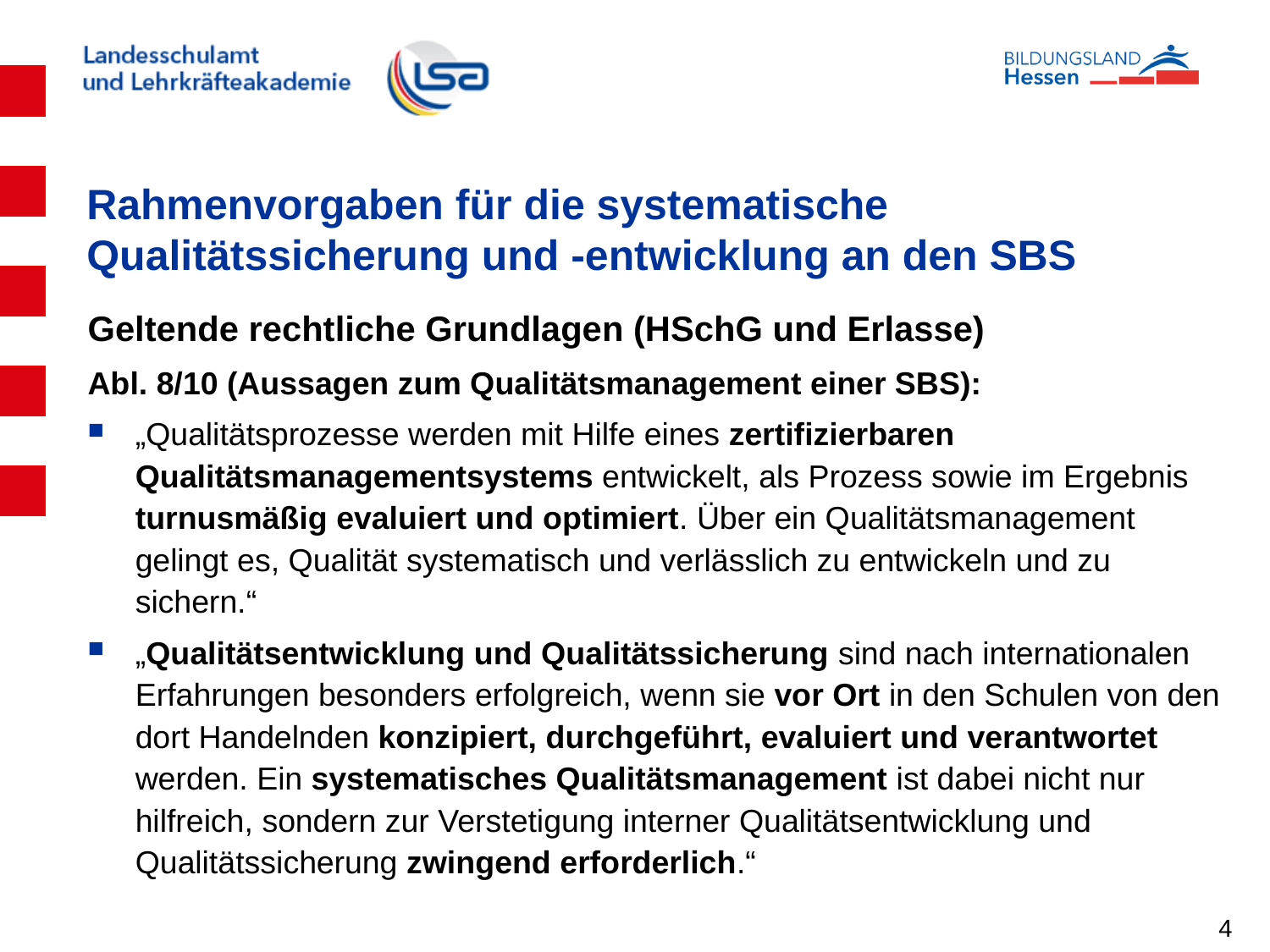

# Rahmenvorgaben für die systematische Qualitätssicherung und -entwicklung an den SBS
Geltende rechtliche Grundlagen (HSchG und Erlasse)
Abl. 8/10 (Aussagen zum Qualitätsmanagement einer SBS):
„Qualitätsprozesse werden mit Hilfe eines zertifizierbaren Qualitätsmanagementsystems entwickelt, als Prozess sowie im Ergebnis turnusmäßig evaluiert und optimiert. Über ein Qualitätsmanagement gelingt es, Qualität systematisch und verlässlich zu entwickeln und zu sichern.“
„Qualitätsentwicklung und Qualitätssicherung sind nach internationalen Erfahrungen besonders erfolgreich, wenn sie vor Ort in den Schulen von den dort Handelnden konzipiert, durchgeführt, evaluiert und verantwortet werden. Ein systematisches Qualitätsmanagement ist dabei nicht nur hilfreich, sondern zur Verstetigung interner Qualitätsentwicklung und Qualitätssicherung zwingend erforderlich.“

4